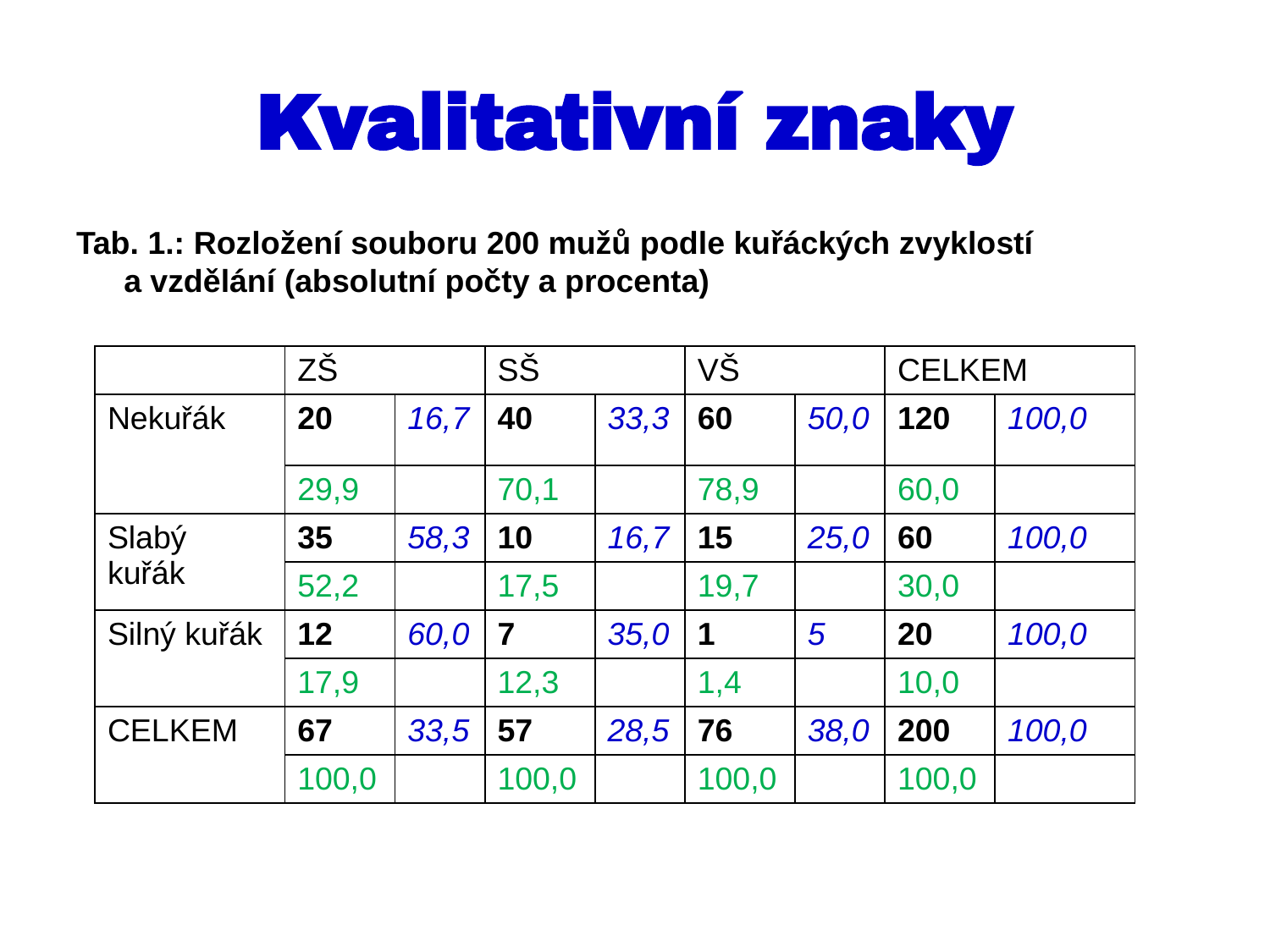

# Kvalitativní znaky
Tab. 1.: Rozložení souboru 200 mužů podle kuřáckých zvyklostí a vzdělání (absolutní počty a procenta)

|  | ZŠ |  | SŠ |  | VŠ |  | CELKEM |  |
| --- | --- | --- | --- | --- | --- | --- | --- | --- |
| Nekuřák | 20 | 16,7 | 40 | 33,3 | 60 | 50,0 | 120 | 100,0 |
|  | 29,9 |  | 70,1 |  | 78,9 |  | 60,0 |  |
| Slabý kuřák | 35 | 58,3 | 10 | 16,7 | 15 | 25,0 | 60 | 100,0 |
|  | 52,2 |  | 17,5 |  | 19,7 |  | 30,0 |  |
| Silný kuřák | 12 | 60,0 | 7 | 35,0 | 1 | 5 | 20 | 100,0 |
|  | 17,9 |  | 12,3 |  | 1,4 |  | 10,0 |  |
| CELKEM | 67 | 33,5 | 57 | 28,5 | 76 | 38,0 | 200 | 100,0 |
|  | 100,0 |  | 100,0 |  | 100,0 |  | 100,0 |  |